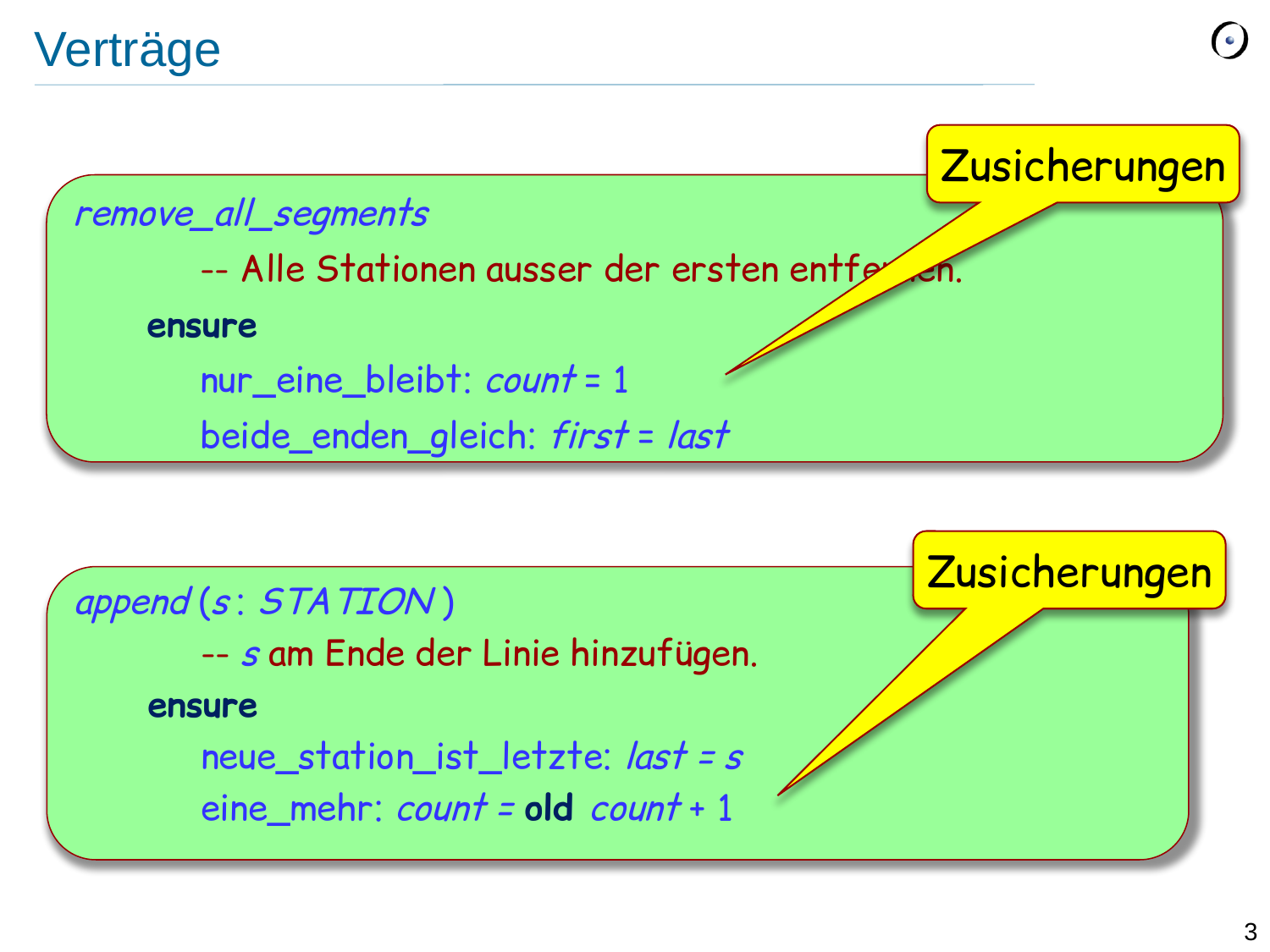

# Verträge
Zusicherungen
remove_all_segments
	-- Alle Stationen ausser der ersten entfernen.
       ensure
	nur_eine_bleibt: count = 1
	beide_enden_gleich: first = last
Zusicherungen
append (s : STATION )
	-- s am Ende der Linie hinzufügen.
       ensure
	neue_station_ist_letzte: last = s
	eine_mehr: count = old count + 1